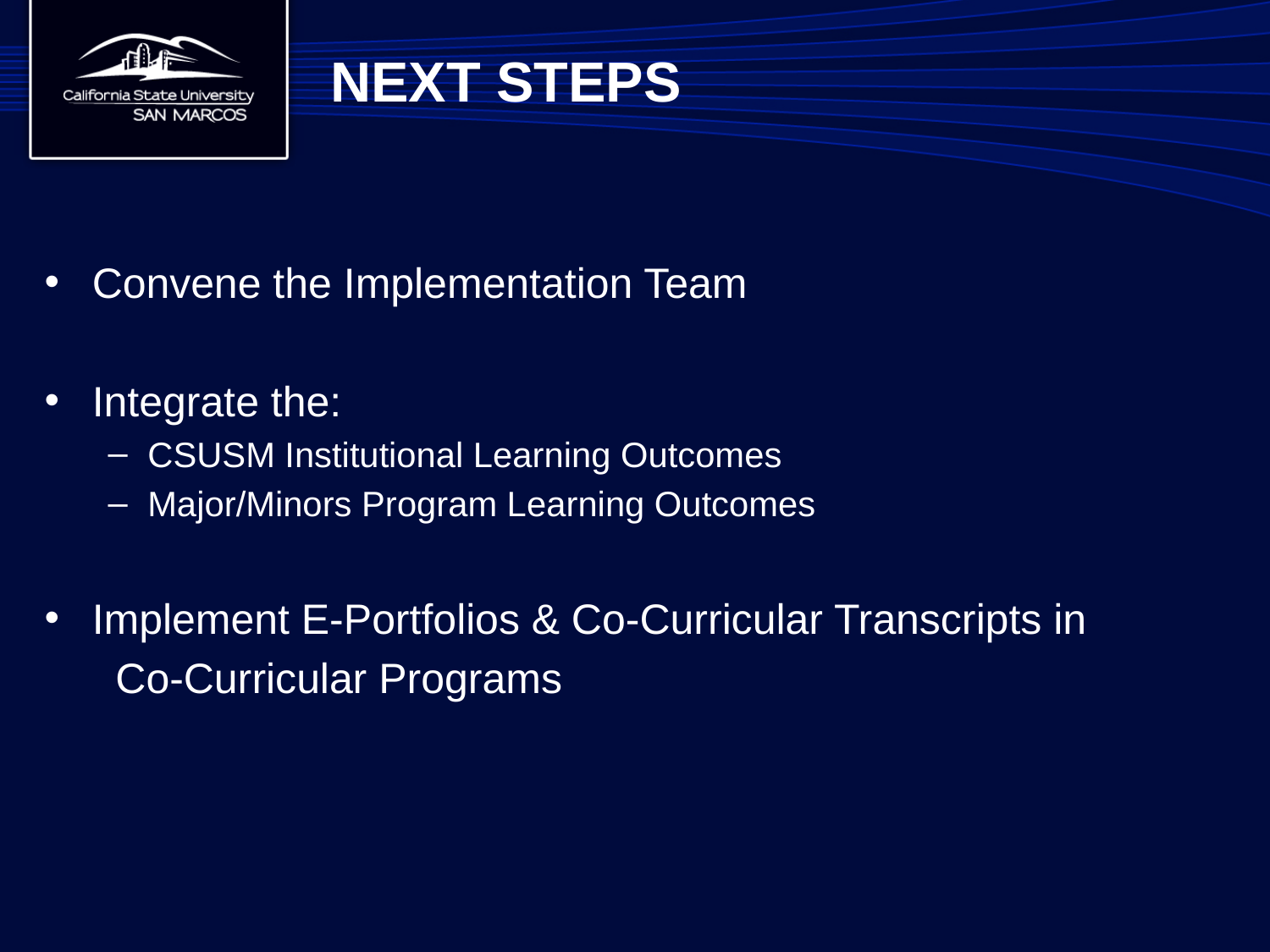

# Next steps

Convene the Implementation Team

Integrate the:
CSUSM Institutional Learning Outcomes
Major/Minors Program Learning Outcomes

Implement E-Portfolios & Co-Curricular Transcripts in
      Co-Curricular Programs